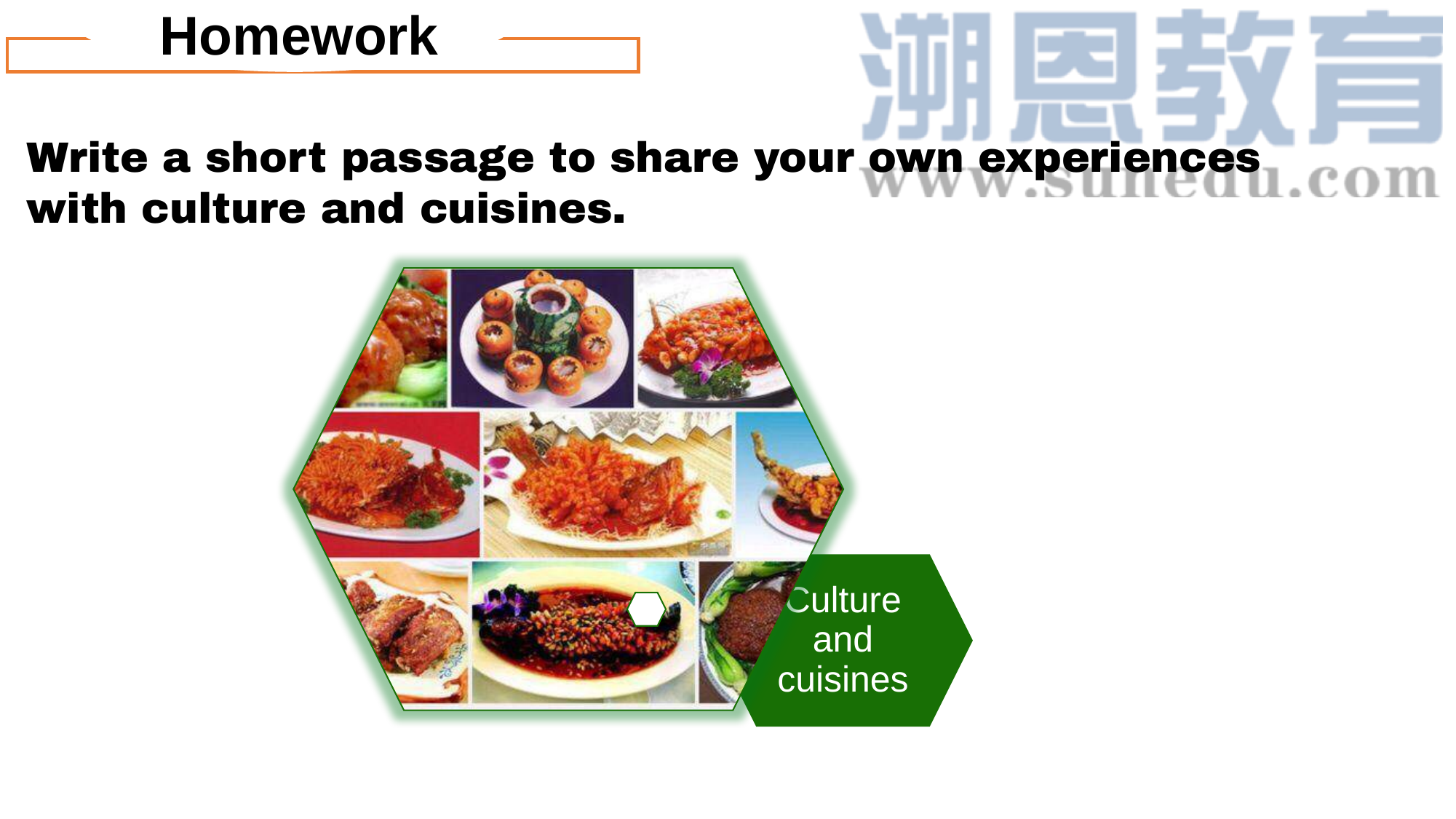

Homework
Write a short passage to share your own experiences with culture and cuisines.

Culture and cuisines